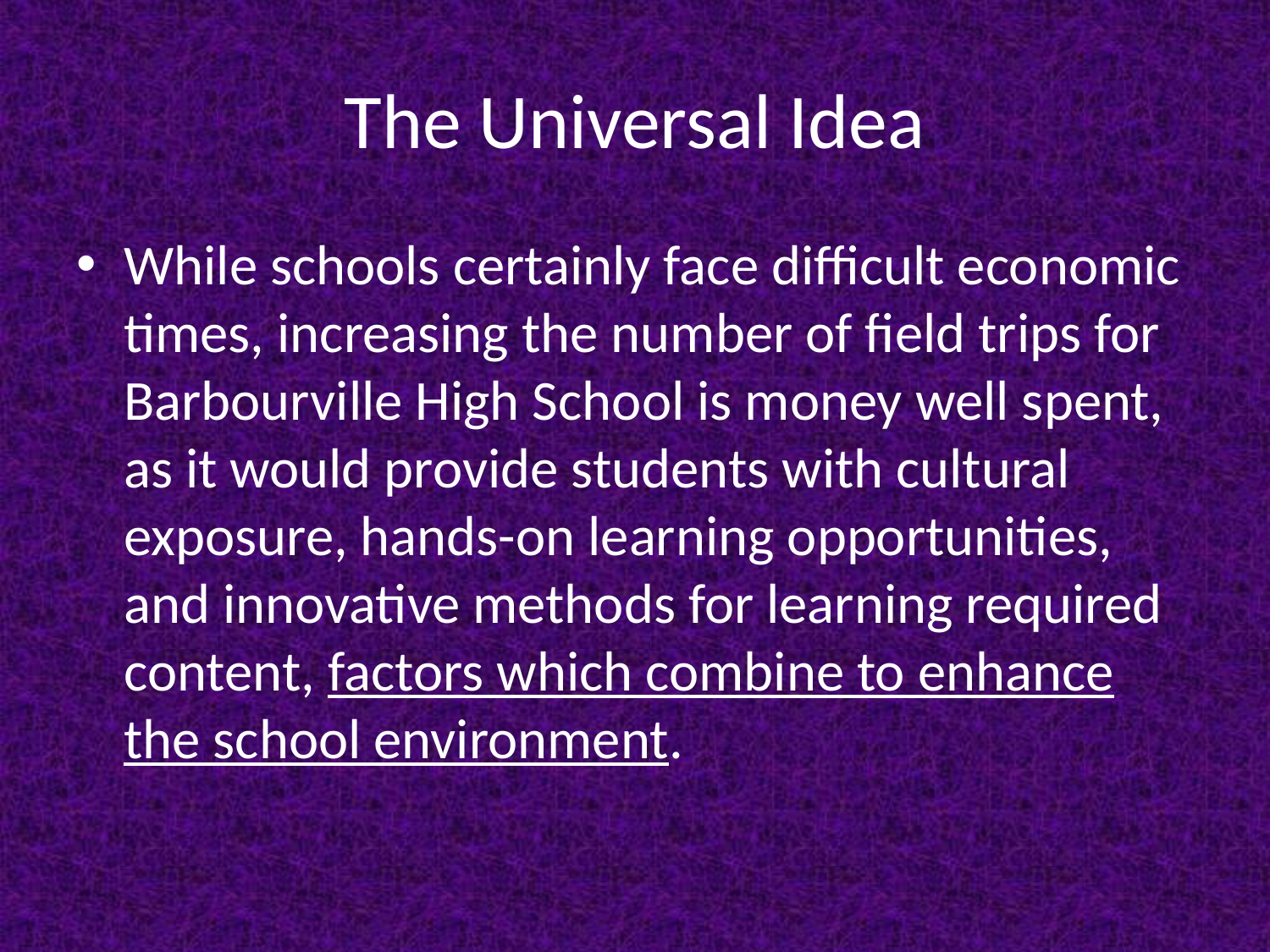

# The Universal Idea
While schools certainly face difficult economic times, increasing the number of field trips for Barbourville High School is money well spent, as it would provide students with cultural exposure, hands-on learning opportunities, and innovative methods for learning required content, factors which combine to enhance the school environment.